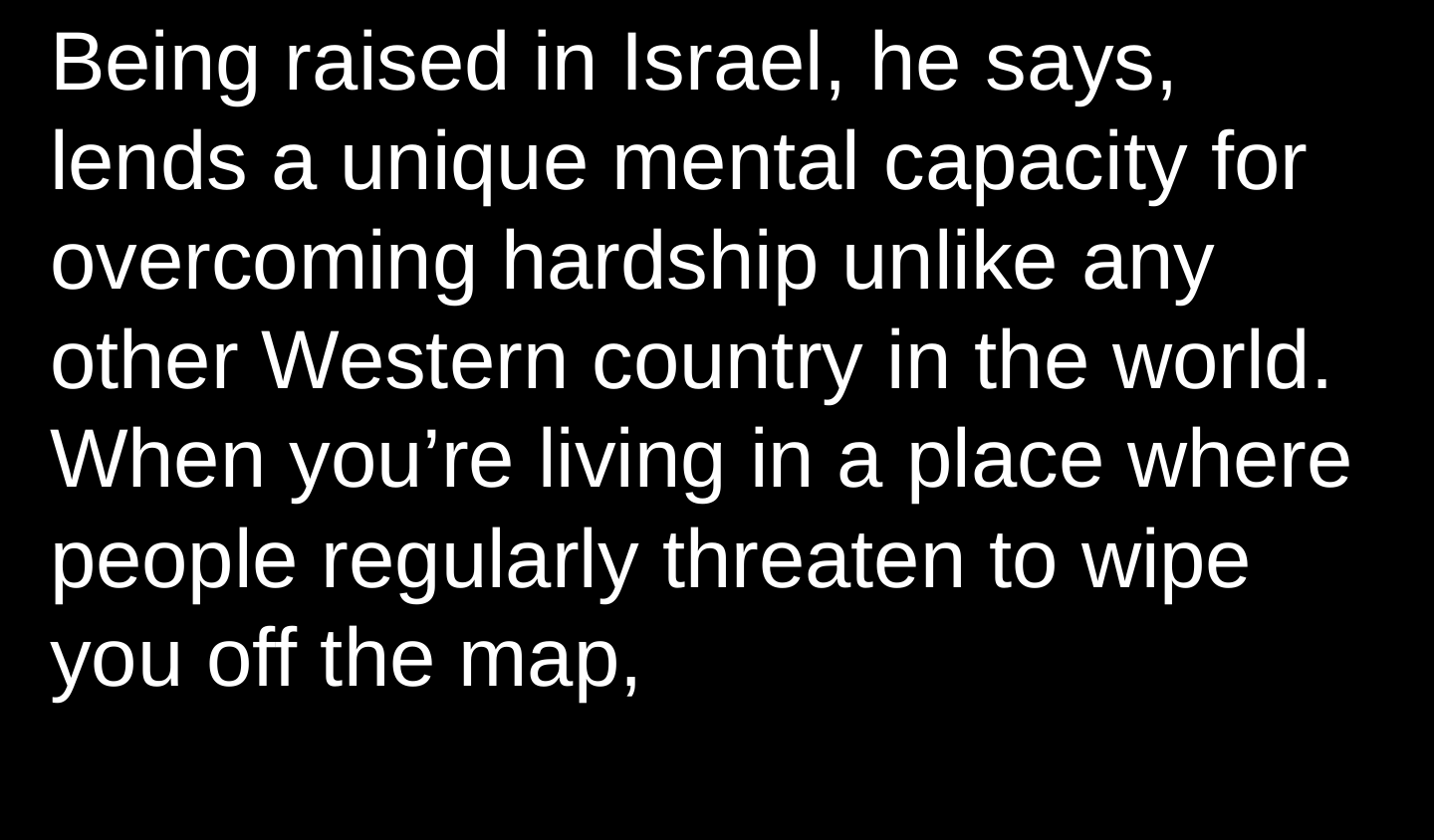

Being raised in Israel, he says, lends a unique mental capacity for overcoming hardship unlike any other Western country in the world. When you’re living in a place where people regularly threaten to wipe you off the map,